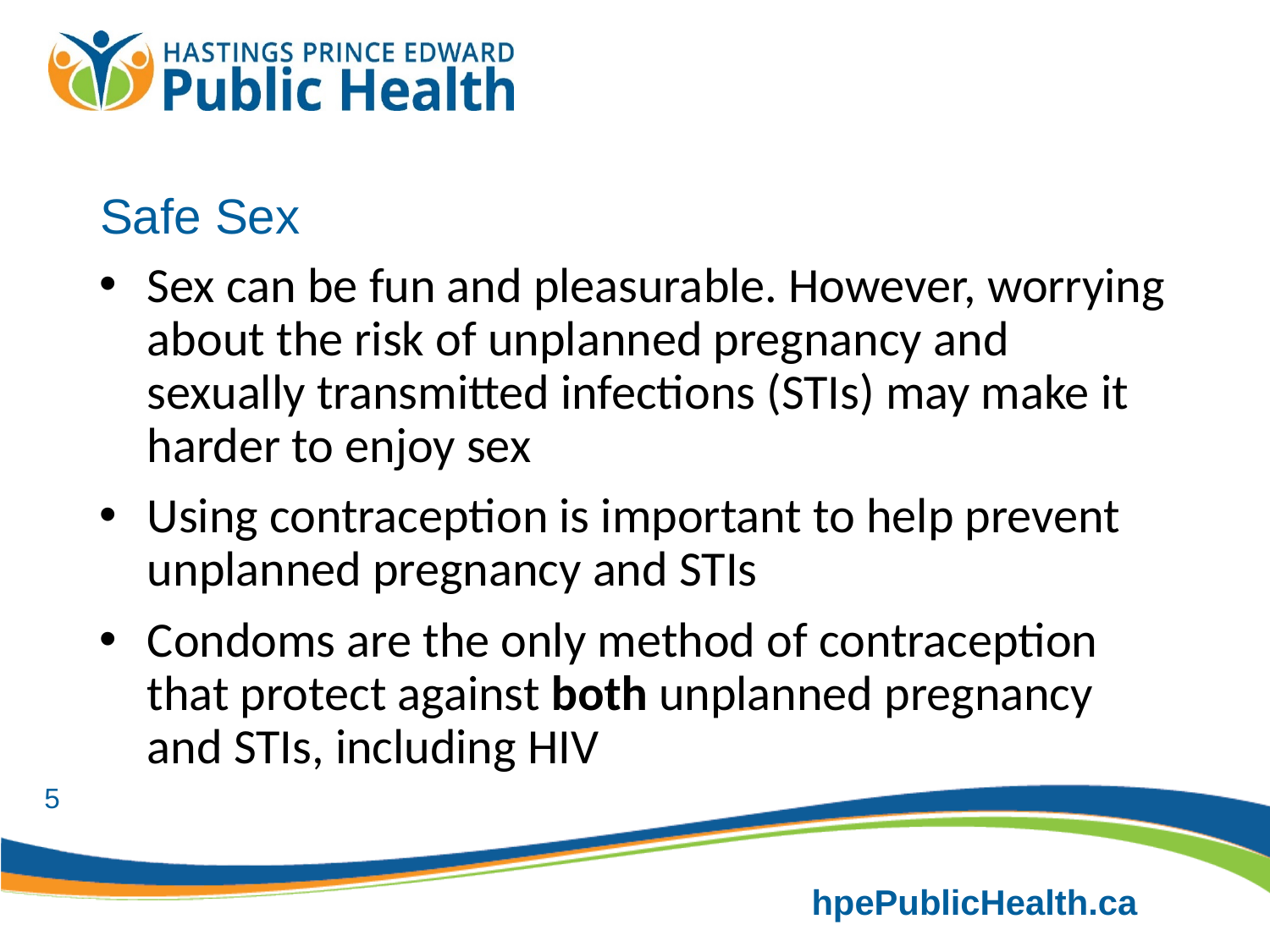

Safe Sex
Sex can be fun and pleasurable. However, worrying about the risk of unplanned pregnancy and sexually transmitted infections (STIs) may make it harder to enjoy sex
Using contraception is important to help prevent unplanned pregnancy and STIs
Condoms are the only method of contraception that protect against both unplanned pregnancy and STIs, including HIV

5